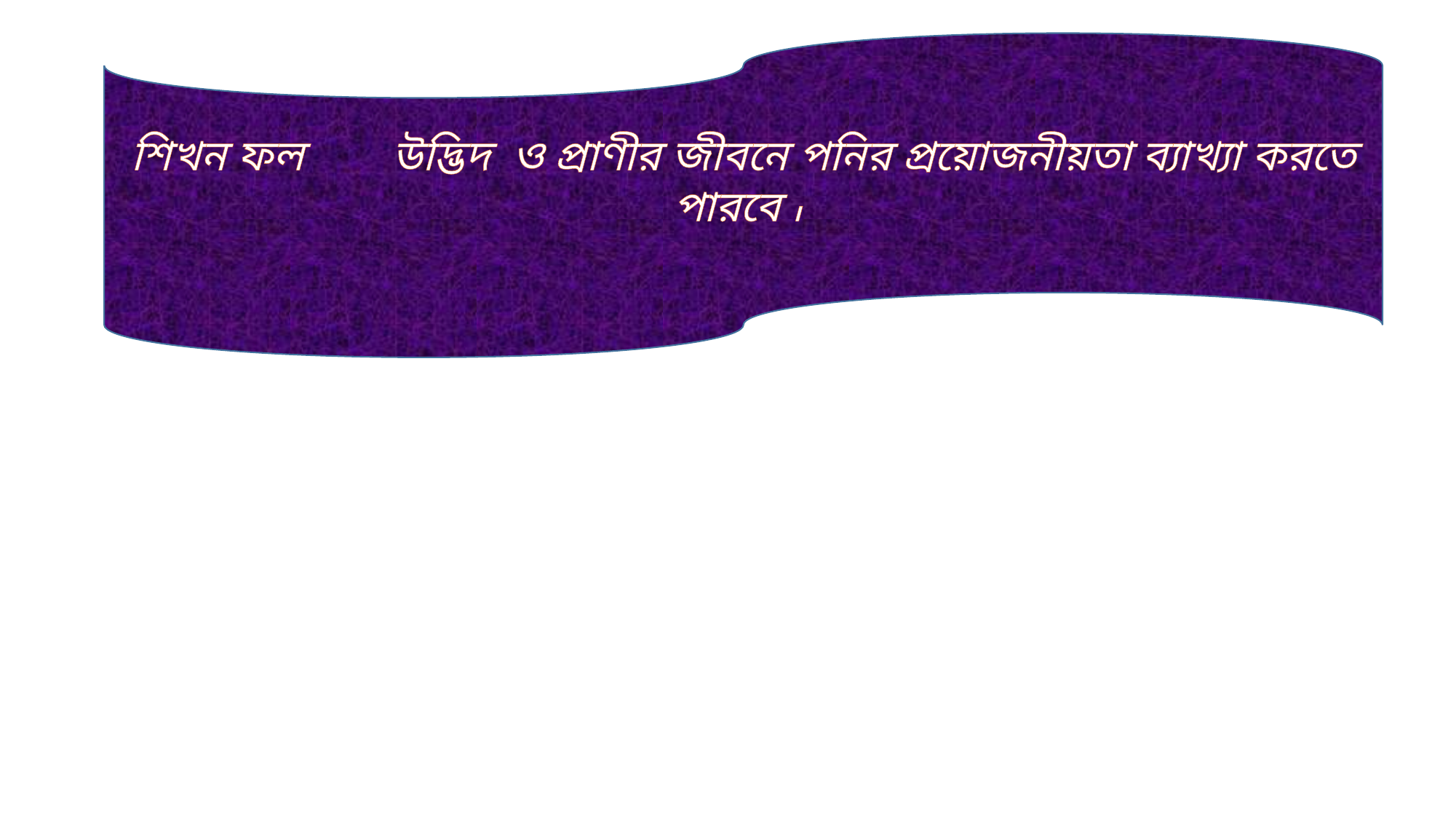

শিখন ফল        উদ্ভিদ  ও প্রাণীর জীবনে পনির প্রয়োজনীয়তা ব্যাখ্যা করতে পারবে ।